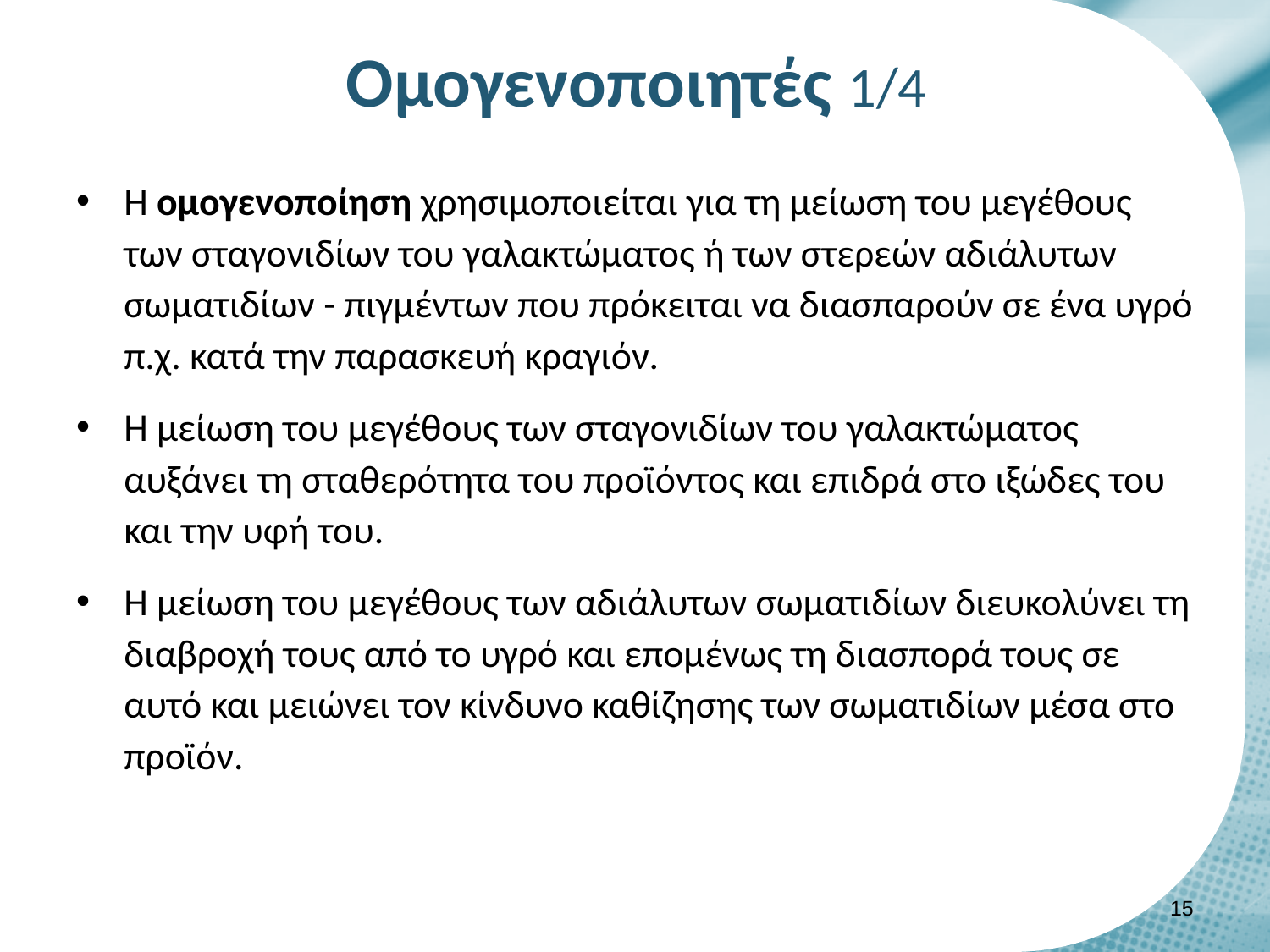

# Ομογενοποιητές 1/4
Η ομογενοποίηση χρησιμοποιείται για τη μείωση του μεγέθους των σταγονιδίων του γαλακτώματος ή των στερεών αδιάλυτων σωματιδίων - πιγμέντων που πρόκειται να διασπαρούν σε ένα υγρό π.χ. κατά την παρασκευή κραγιόν.
Η μείωση του μεγέθους των σταγονιδίων του γαλακτώματος αυξάνει τη σταθερότητα του προϊόντος και επιδρά στο ιξώδες του και την υφή του.
Η μείωση του μεγέθους των αδιάλυτων σωματιδίων διευκολύνει τη διαβροχή τους από το υγρό και επομένως τη διασπορά τους σε αυτό και μειώνει τον κίνδυνο καθίζησης των σωματιδίων μέσα στο προϊόν.
15